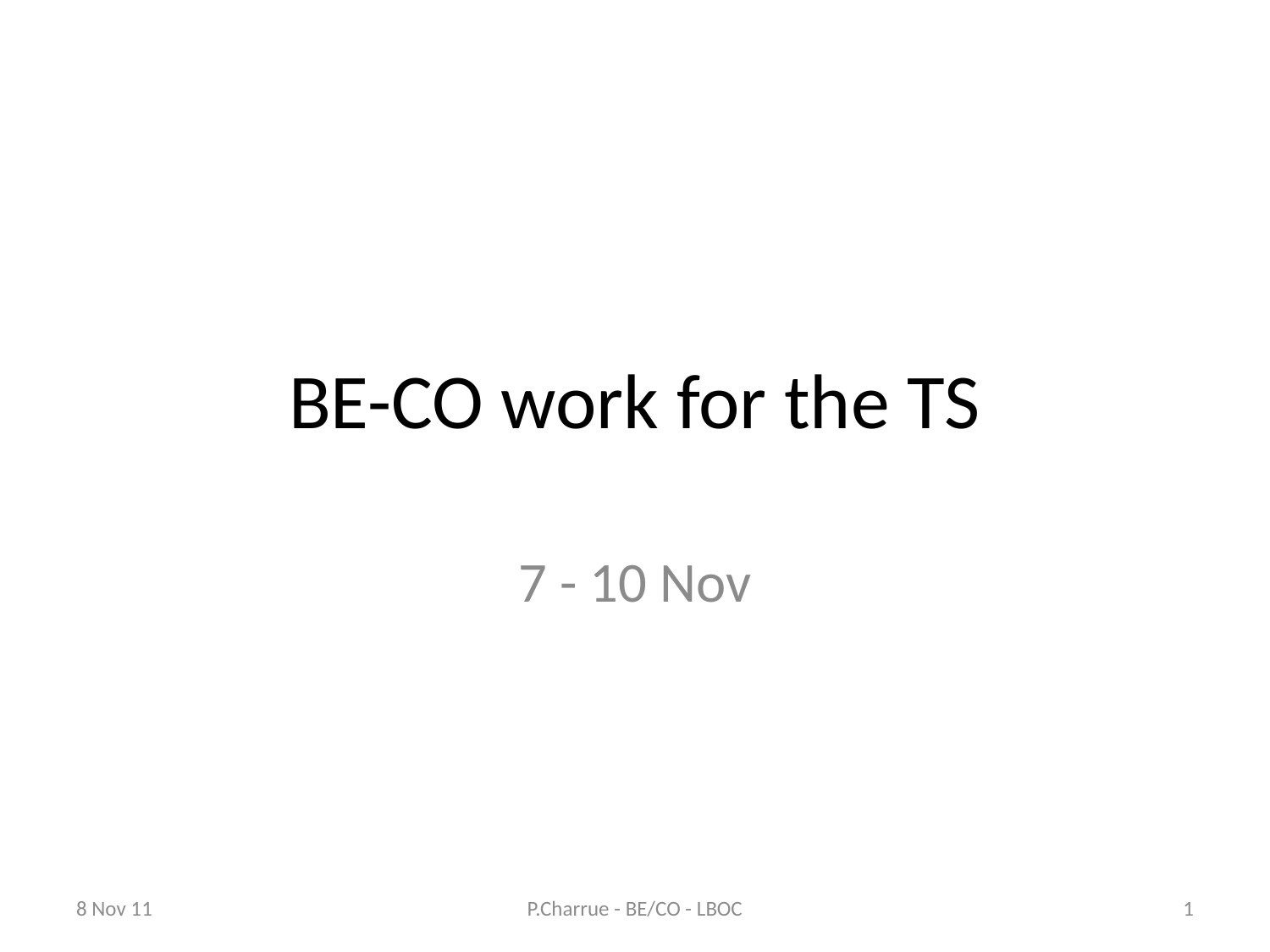

# BE-CO work for the TS
7 - 10 Nov
8 Nov 11
P.Charrue - BE/CO - LBOC
1